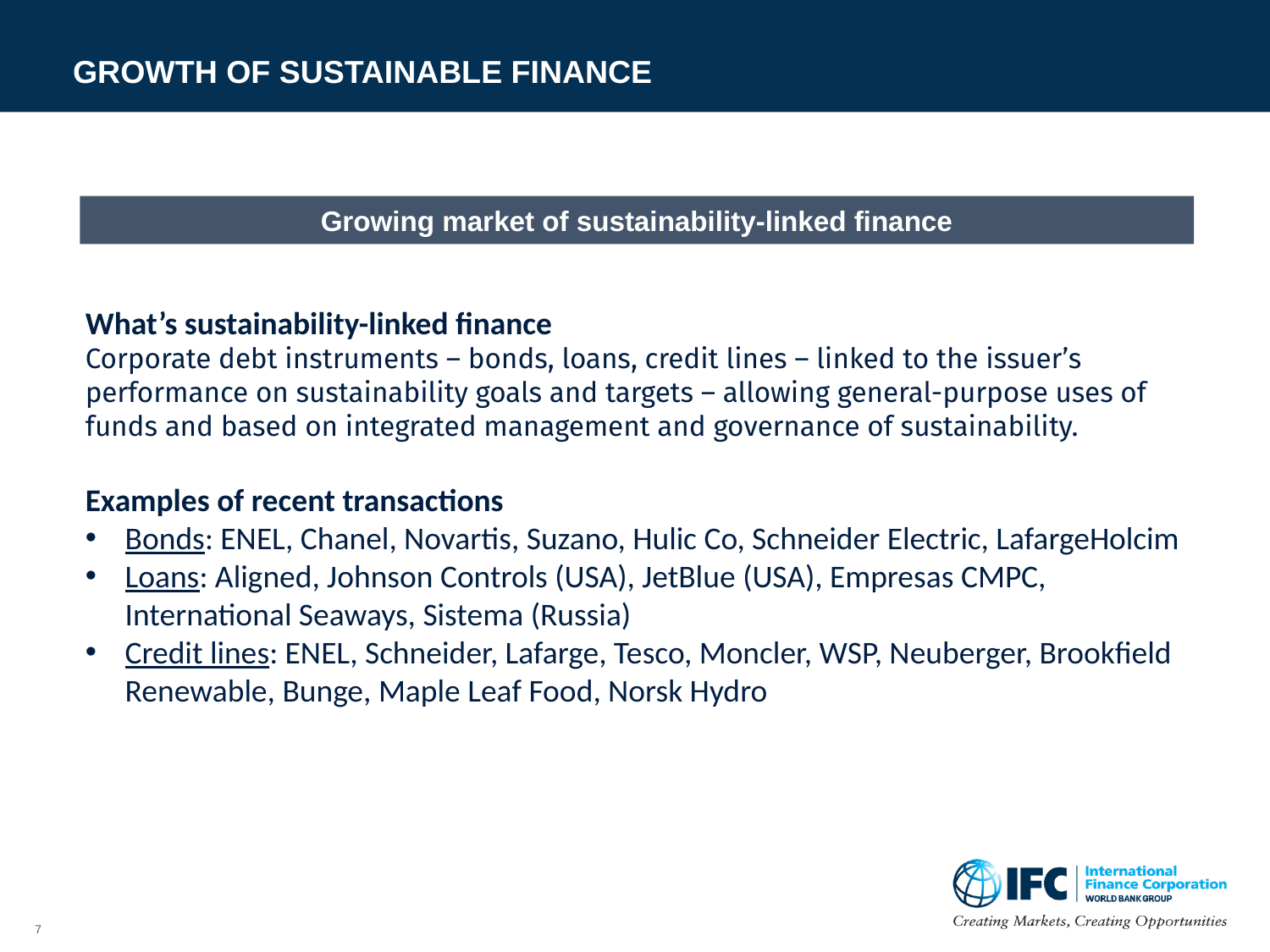

# GROWTH OF Sustainable Finance
Growing market of sustainability-linked finance

What’s sustainability-linked finance
Corporate debt instruments – bonds, loans, credit lines – linked to the issuer’s performance on sustainability goals and targets – allowing general-purpose uses of funds and based on integrated management and governance of sustainability.

Examples of recent transactions
Bonds: ENEL, Chanel, Novartis, Suzano, Hulic Co, Schneider Electric, LafargeHolcim
Loans: Aligned, Johnson Controls (USA), JetBlue (USA), Empresas CMPC, International Seaways, Sistema (Russia)
Credit lines: ENEL, Schneider, Lafarge, Tesco, Moncler, WSP, Neuberger, Brookfield Renewable, Bunge, Maple Leaf Food, Norsk Hydro

7